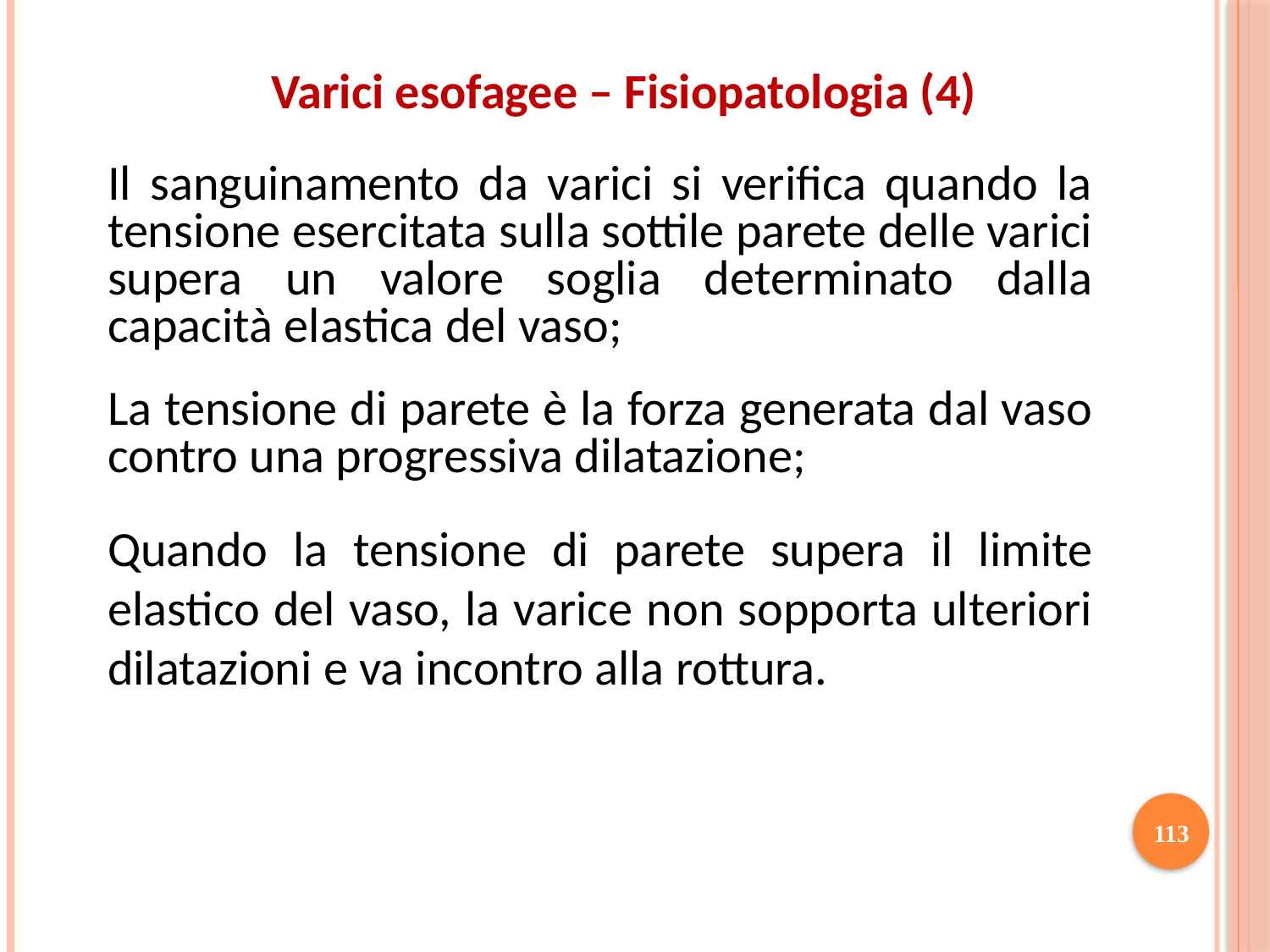

Varici esofagee – Fisiopatologia (4)
Il sanguinamento da varici si verifica quando la tensione esercitata sulla sottile parete delle varici supera un valore soglia determinato dalla capacità elastica del vaso;
La tensione di parete è la forza generata dal vaso contro una progressiva dilatazione;
Quando la tensione di parete supera il limite elastico del vaso, la varice non sopporta ulteriori dilatazioni e va incontro alla rottura.

113